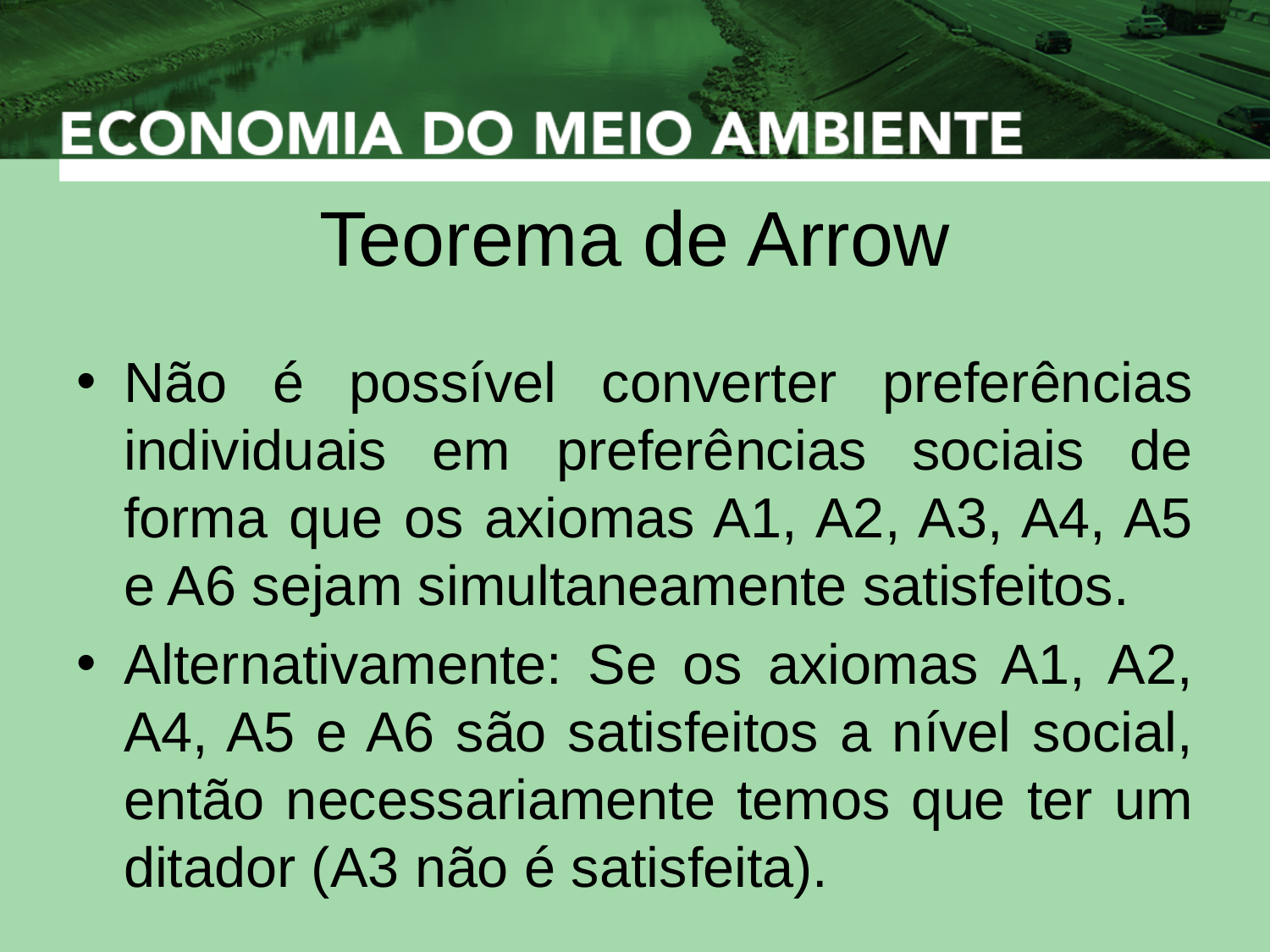

# Teorema de Arrow
Não é possível converter preferências individuais em preferências sociais de forma que os axiomas A1, A2, A3, A4, A5 e A6 sejam simultaneamente satisfeitos.
Alternativamente: Se os axiomas A1, A2, A4, A5 e A6 são satisfeitos a nível social, então necessariamente temos que ter um ditador (A3 não é satisfeita).